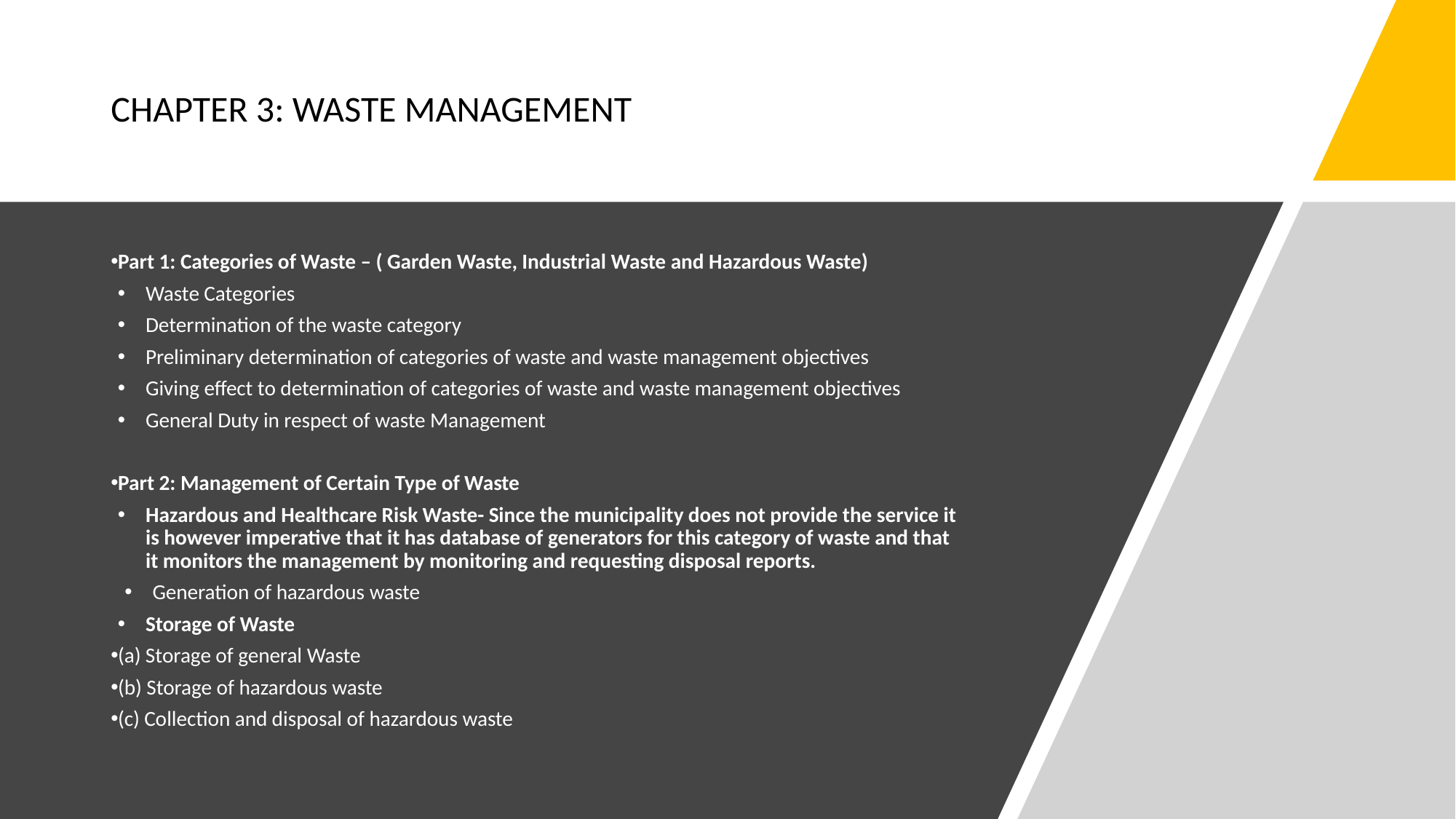

# CHAPTER 3: WASTE MANAGEMENT

Part 1: Categories of Waste – ( Garden Waste, Industrial Waste and Hazardous Waste)
Waste Categories
Determination of the waste category
Preliminary determination of categories of waste and waste management objectives
Giving effect to determination of categories of waste and waste management objectives
General Duty in respect of waste Management

Part 2: Management of Certain Type of Waste
Hazardous and Healthcare Risk Waste- Since the municipality does not provide the service it is however imperative that it has database of generators for this category of waste and that it monitors the management by monitoring and requesting disposal reports.
Generation of hazardous waste
Storage of Waste
(a) Storage of general Waste
(b) Storage of hazardous waste
(c) Collection and disposal of hazardous waste